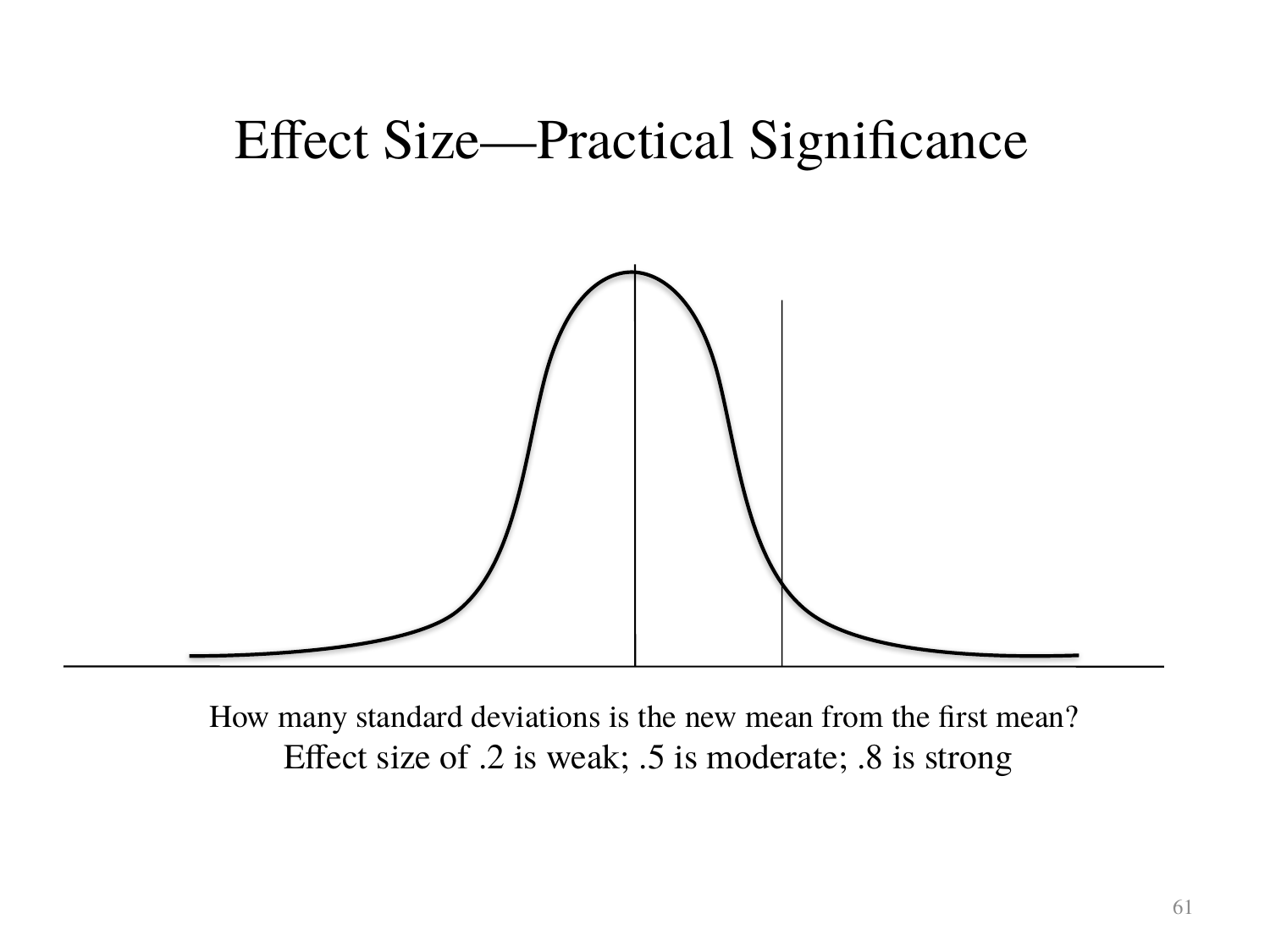

# Effect Size—Practical Significance

How many standard deviations is the new mean from the first mean?
 Effect size of .2 is weak; .5 is moderate; .8 is strong
61